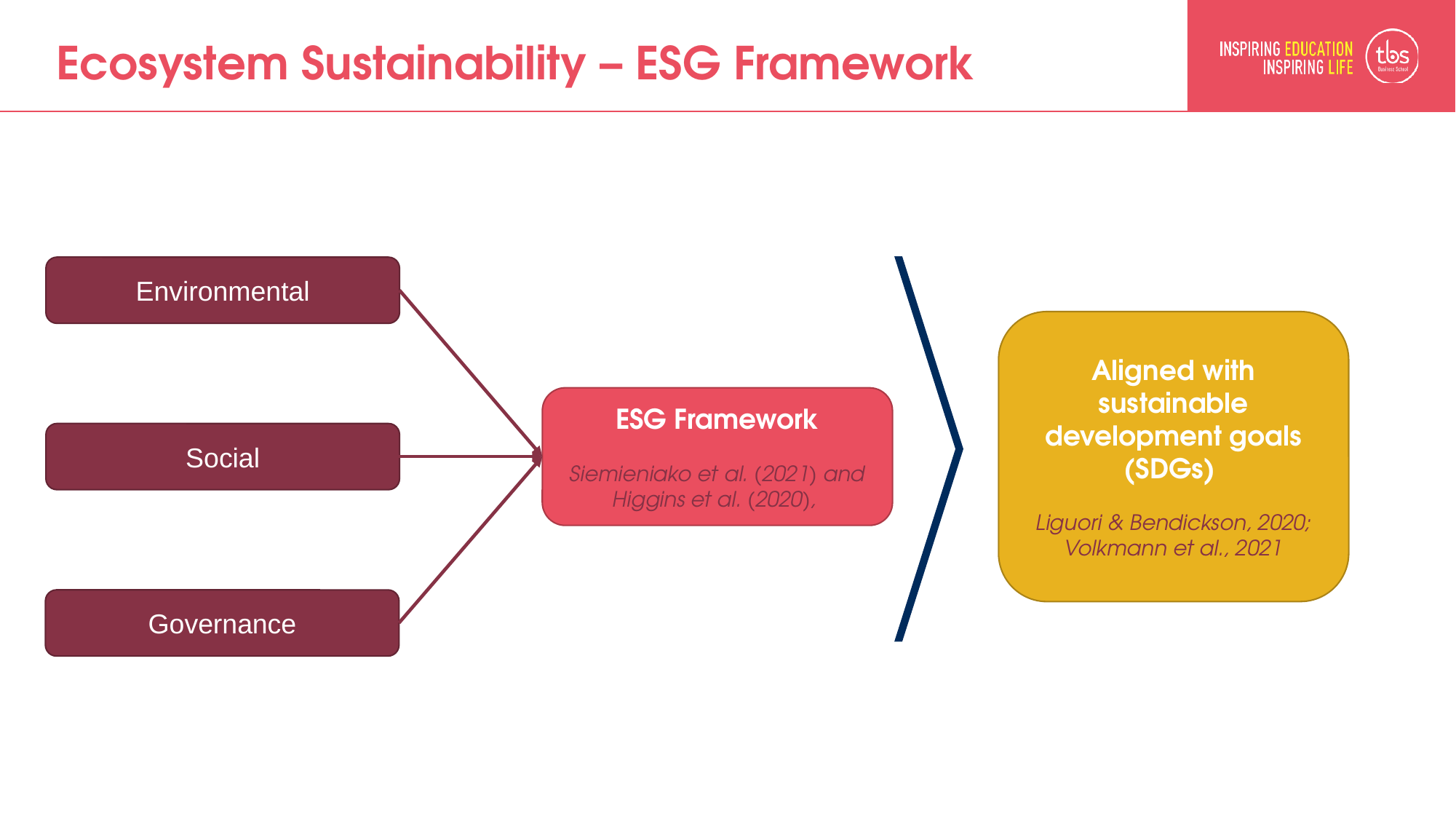

Ecosystem Sustainability – ESG Framework
Environmental

Aligned with sustainable development goals
(SDGs)

Liguori & Bendickson, 2020; Volkmann et al., 2021
ESG Framework

Siemieniako et al. (2021) and Higgins et al. (2020),
Social
Governance